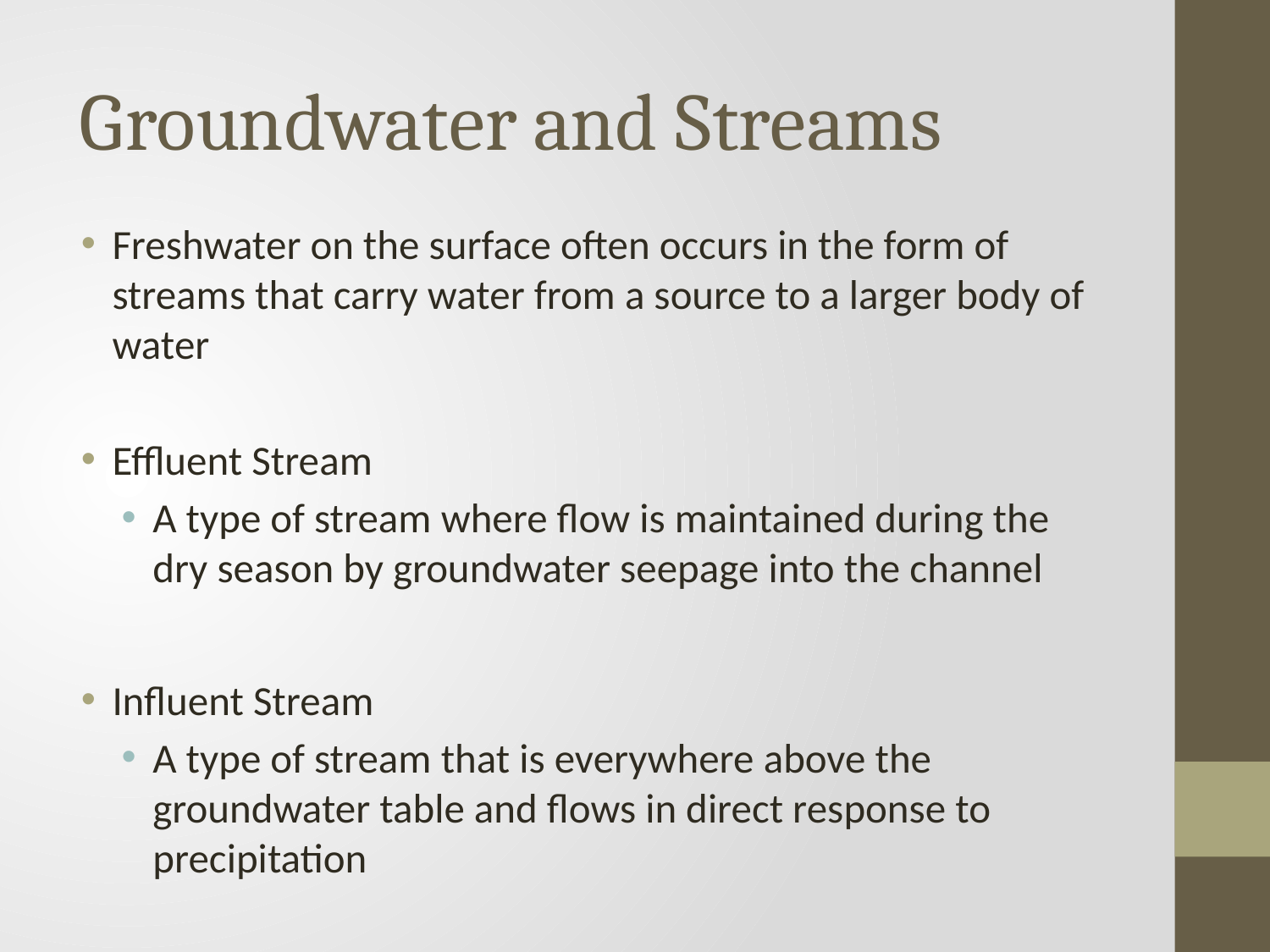

# Groundwater and Streams
Freshwater on the surface often occurs in the form of streams that carry water from a source to a larger body of water

Effluent Stream
A type of stream where flow is maintained during the dry season by groundwater seepage into the channel

Influent Stream
A type of stream that is everywhere above the groundwater table and flows in direct response to precipitation